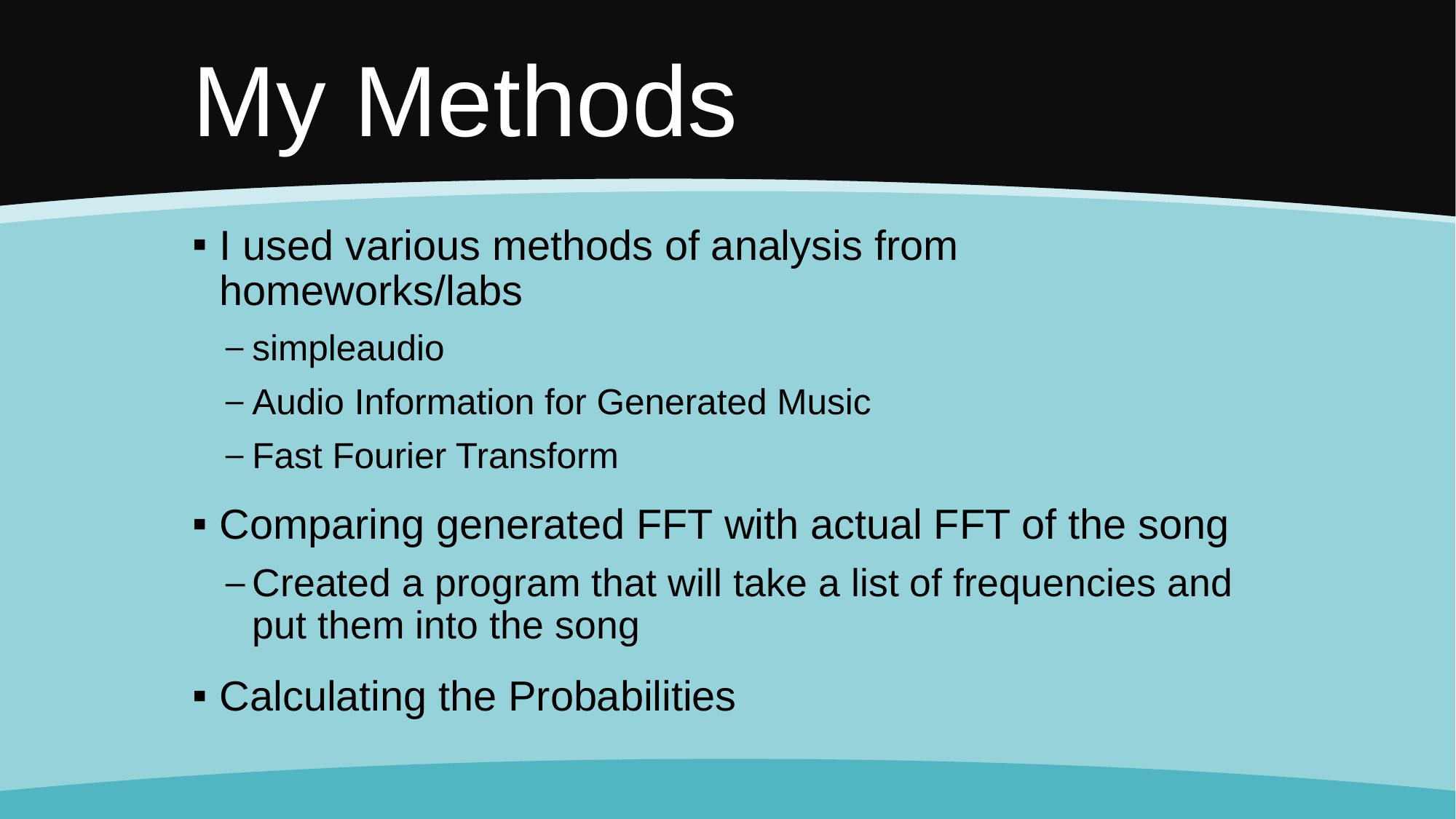

# My Methods
I used various methods of analysis from homeworks/labs
simpleaudio
Audio Information for Generated Music
Fast Fourier Transform
Comparing generated FFT with actual FFT of the song
Created a program that will take a list of frequencies and put them into the song
Calculating the Probabilities